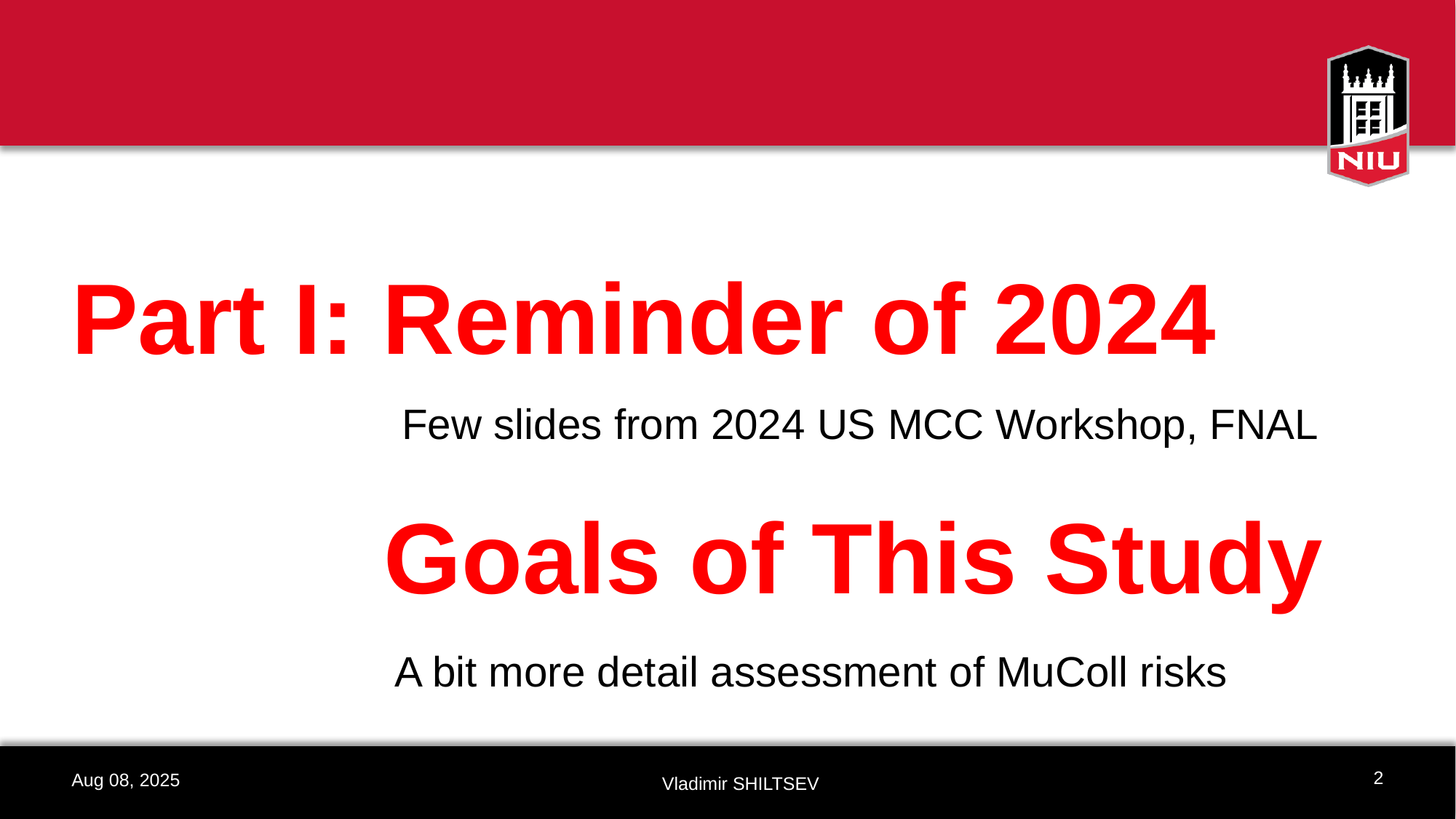

# Part I: Reminder of 2024
Few slides from 2024 US MCC Workshop, FNAL
 			Goals of This Study
A bit more detail assessment of MuColl risks
2
Aug 08, 2025